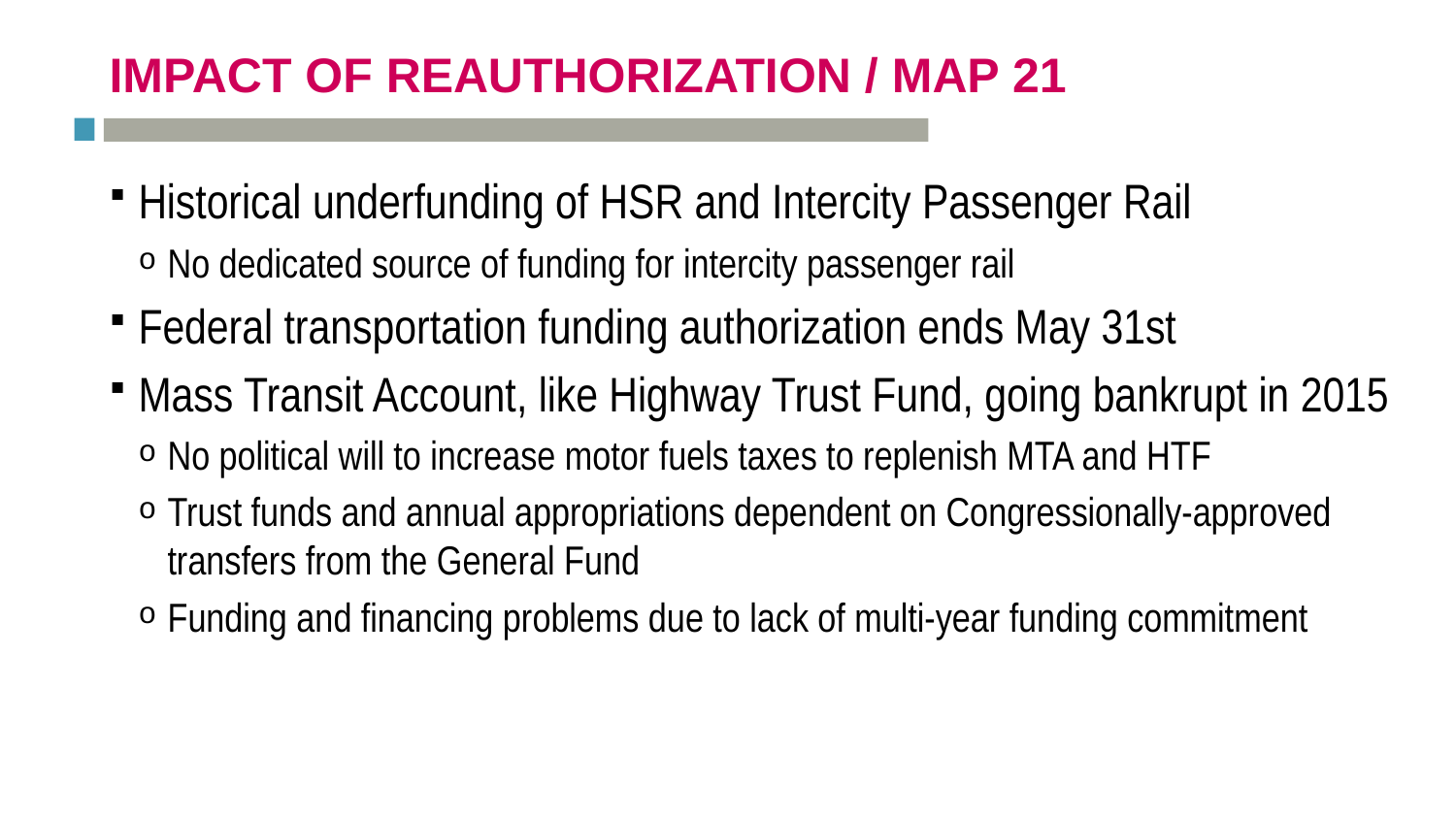

# Impact of Reauthorization / MAP 21
Historical underfunding of HSR and Intercity Passenger Rail
No dedicated source of funding for intercity passenger rail
Federal transportation funding authorization ends May 31st
Mass Transit Account, like Highway Trust Fund, going bankrupt in 2015
No political will to increase motor fuels taxes to replenish MTA and HTF
Trust funds and annual appropriations dependent on Congressionally-approved transfers from the General Fund
Funding and financing problems due to lack of multi-year funding commitment